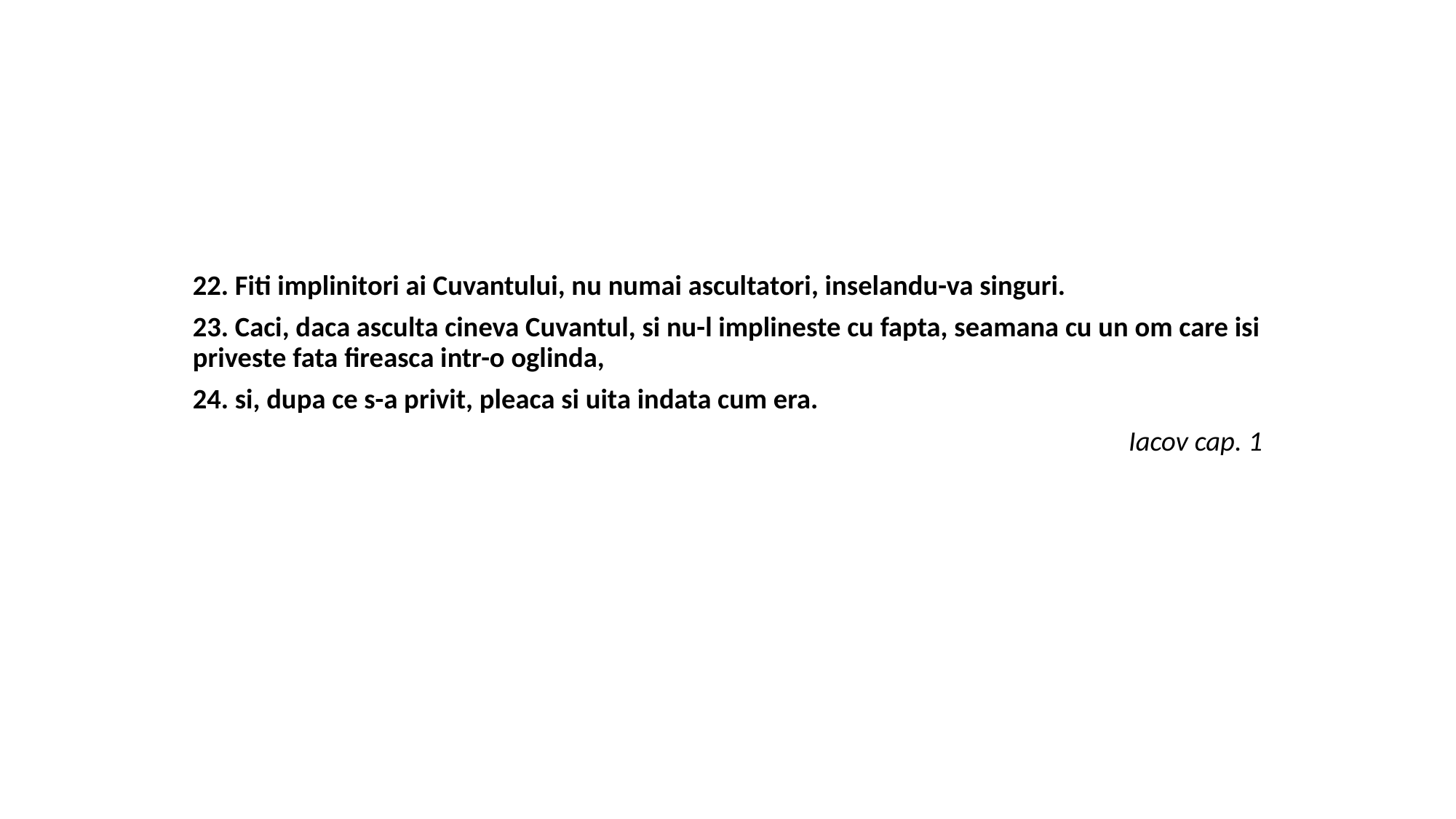

22. Fiti implinitori ai Cuvantului, nu numai ascultatori, inselandu-va singuri.
23. Caci, daca asculta cineva Cuvantul, si nu-l implineste cu fapta, seamana cu un om care isi priveste fata fireasca intr-o oglinda,
24. si, dupa ce s-a privit, pleaca si uita indata cum era.
Iacov cap. 1